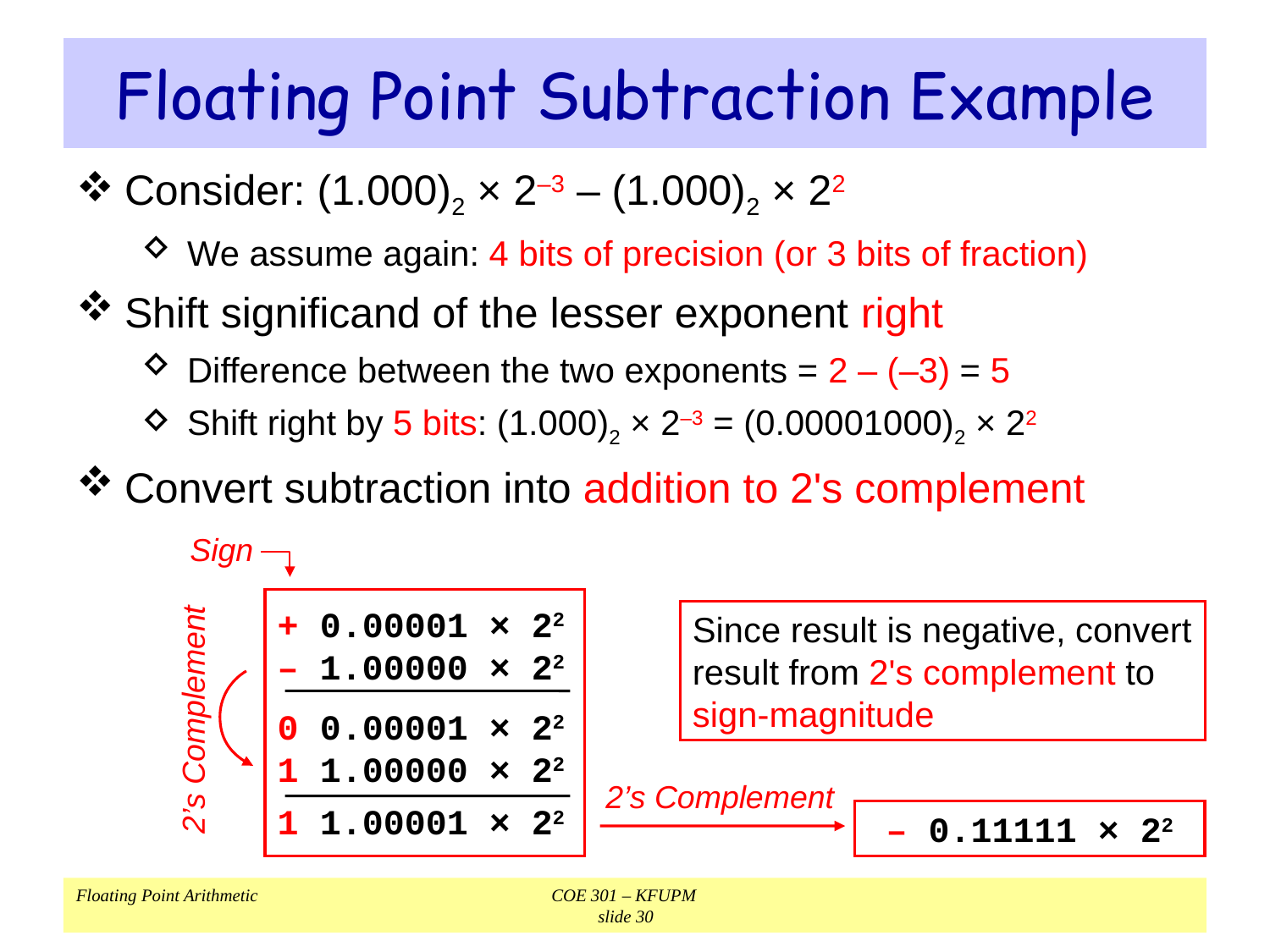

# Floating Point Subtraction Example
Consider: (1.000)2 × 2–3 – (1.000)2 × 22
We assume again: 4 bits of precision (or 3 bits of fraction)
Shift significand of the lesser exponent right
Difference between the two exponents = 2 – (–3) = 5
Shift right by 5 bits: (1.000)2 × 2–3 = (0.00001000)2 × 22
Convert subtraction into addition to 2's complement
Sign

2’s Complement
+ 0.00001 × 22
– 1.00000 × 22
0 0.00001 × 22
1 1.00000 × 22
1 1.00001 × 22
Since result is negative, convert result from 2's complement to sign-magnitude

2’s Complement
– 0.11111 × 22